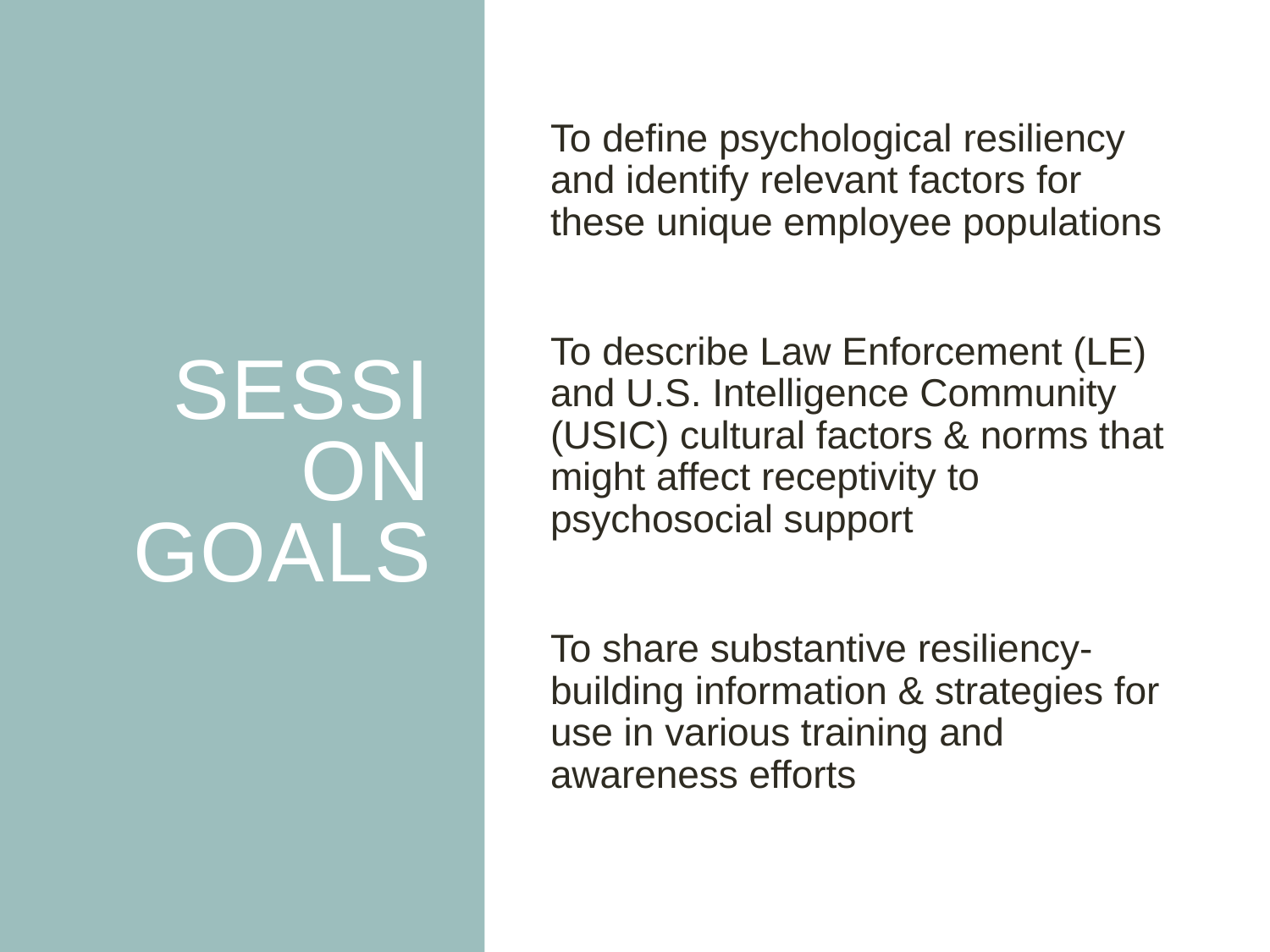

# Session Goals
To define psychological resiliency and identify relevant factors for these unique employee populations

To describe Law Enforcement (LE) and U.S. Intelligence Community (USIC) cultural factors & norms that might affect receptivity to psychosocial support

To share substantive resiliency-building information & strategies for use in various training and awareness efforts